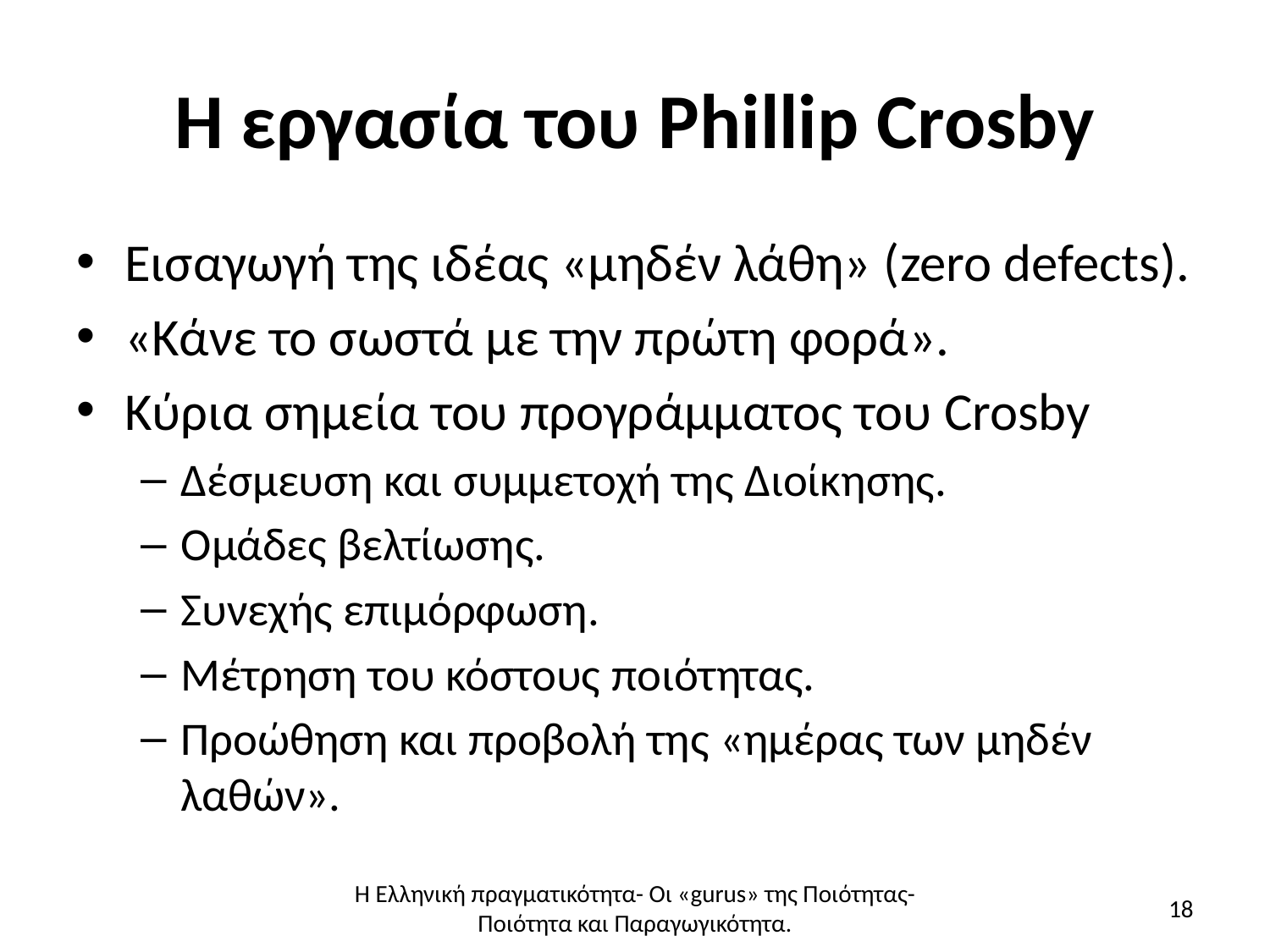

# Η εργασία του Phillip Crosby
Εισαγωγή της ιδέας «μηδέν λάθη» (zero defects).
«Κάνε το σωστά με την πρώτη φορά».
Κύρια σημεία του προγράμματος του Crosby
Δέσμευση και συμμετοχή της Διοίκησης.
Ομάδες βελτίωσης.
Συνεχής επιμόρφωση.
Μέτρηση του κόστους ποιότητας.
Προώθηση και προβολή της «ημέρας των μηδέν λαθών».
Η Ελληνική πραγματικότητα- Οι «gurus» της Ποιότητας- Ποιότητα και Παραγωγικότητα.
18